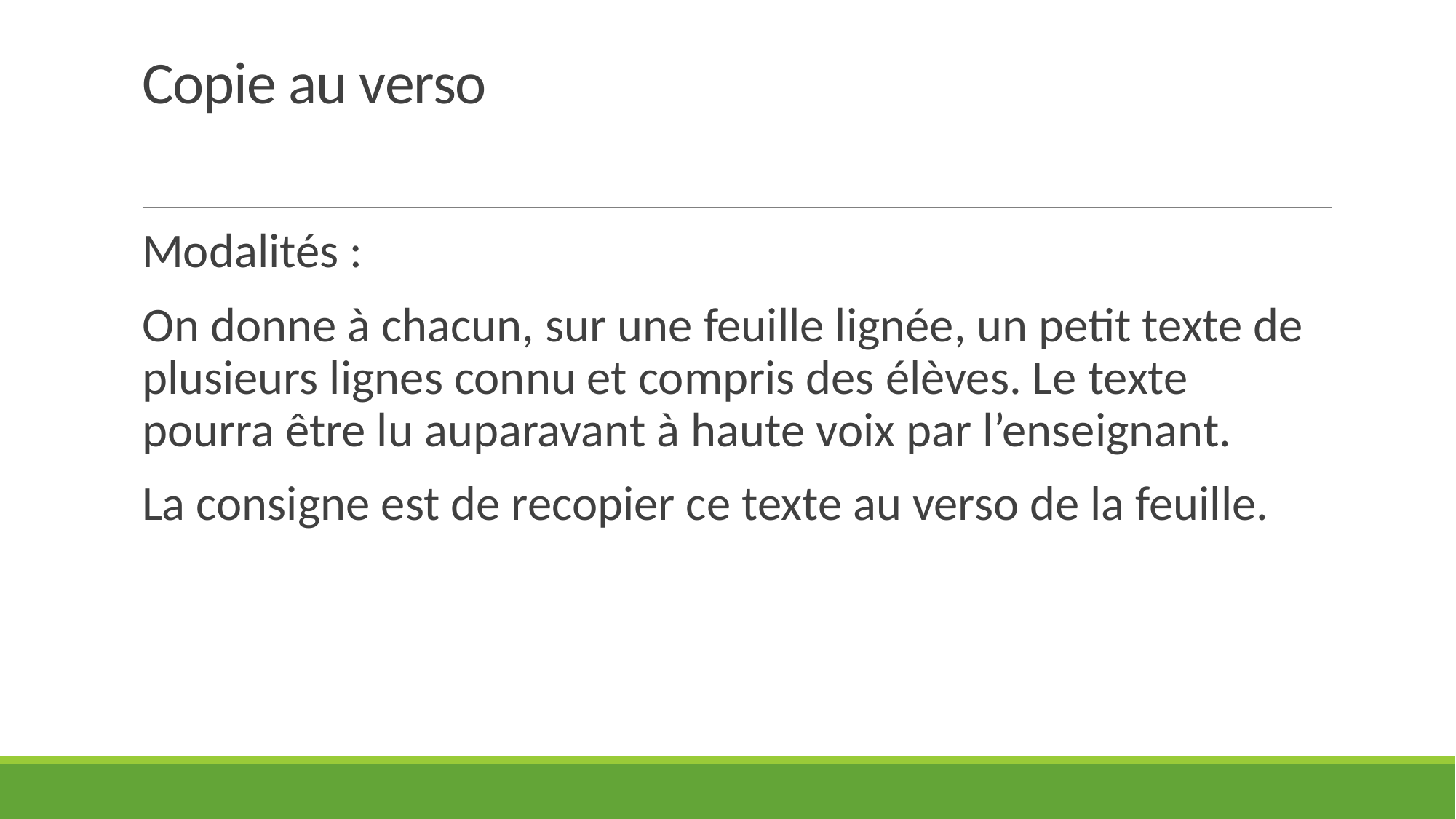

# Copie au verso
Modalités :
On donne à chacun, sur une feuille lignée, un petit texte de plusieurs lignes connu et compris des élèves. Le texte pourra être lu auparavant à haute voix par l’enseignant.
La consigne est de recopier ce texte au verso de la feuille.